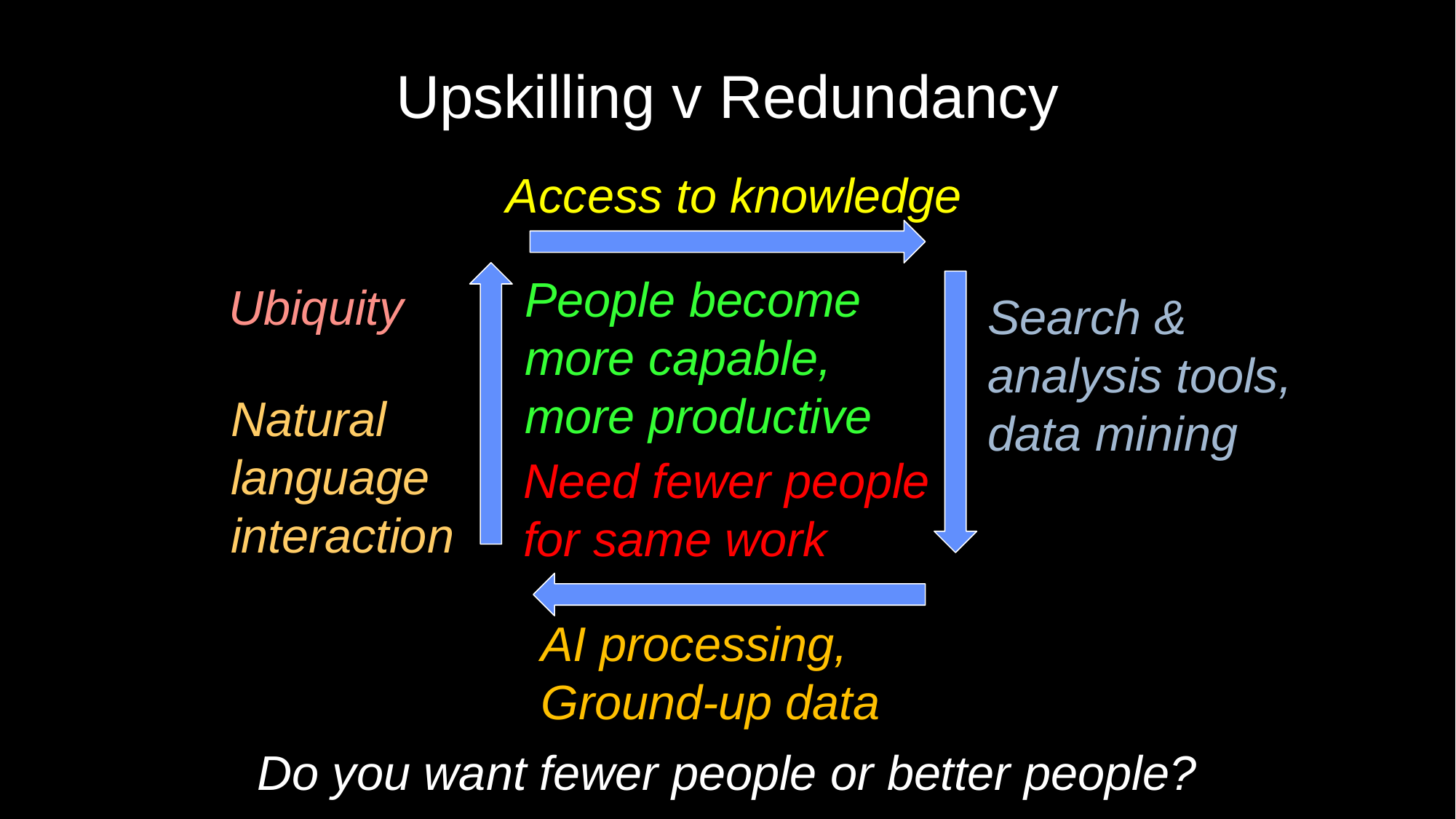

# Upskilling v Redundancy
Access to knowledge

People become more capable, more productive
Ubiquity
Search & analysis tools, data mining

Natural language interaction

Need fewer people for same work

AI processing,
Ground-up data
Do you want fewer people or better people?